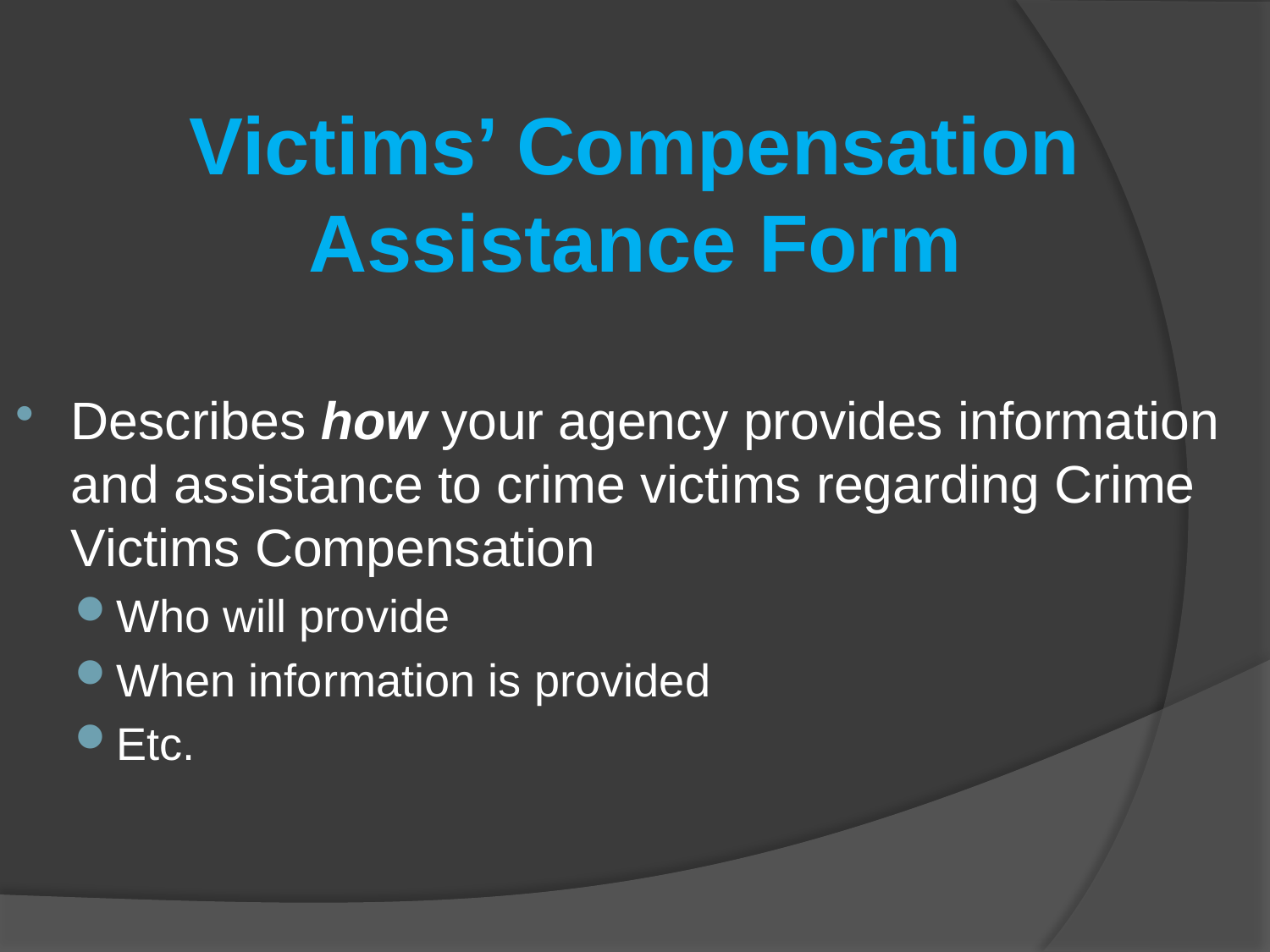

# Victims’ Compensation Assistance Form

Describes how your agency provides information and assistance to crime victims regarding Crime Victims Compensation
Who will provide
When information is provided
Etc.